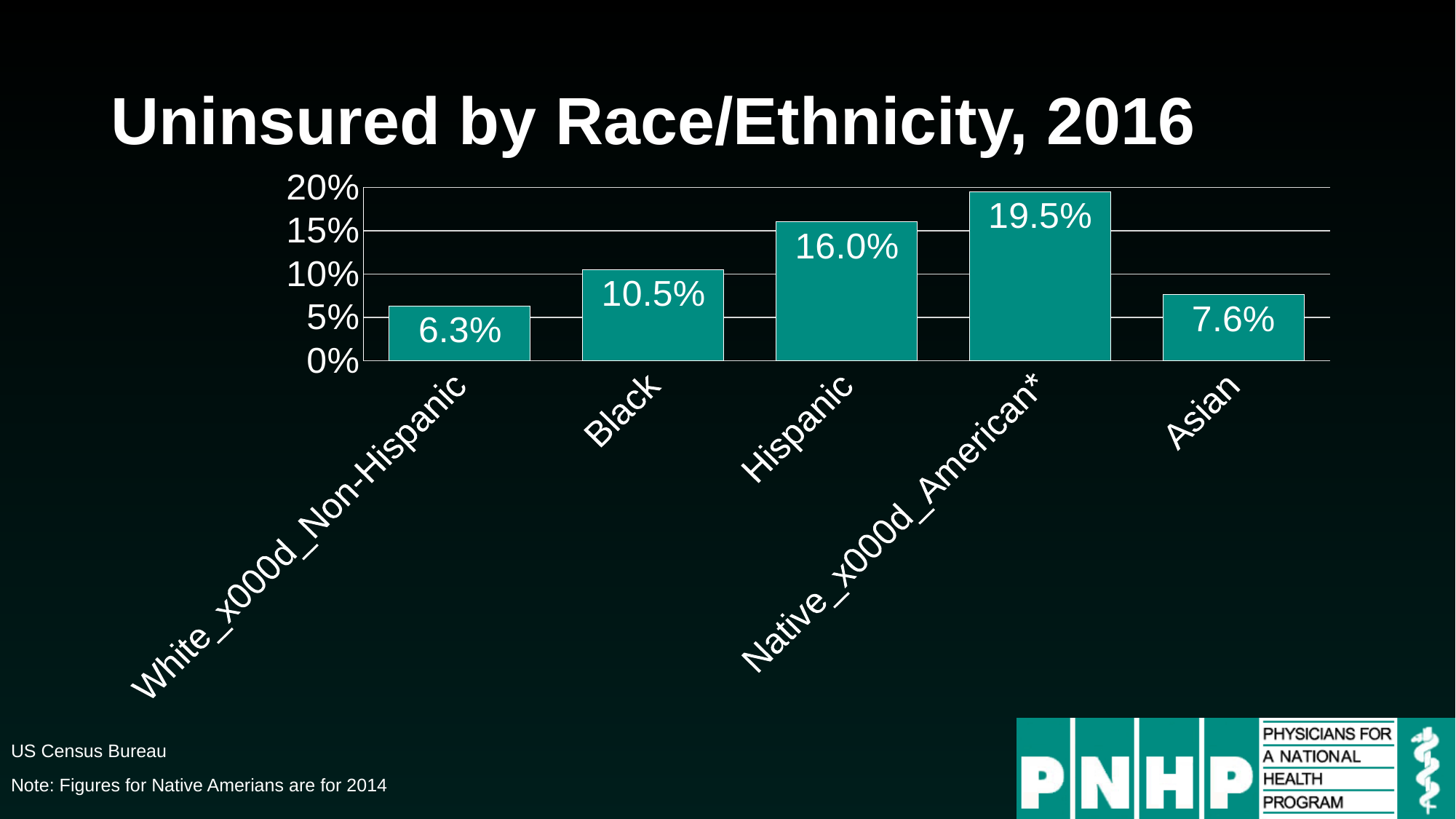

# Uninsured by Race/Ethnicity, 2016

### Chart

| Category | Series 1 |
|---|---|
| White_x000d_Non-Hispanic | 0.063 |
| Black | 0.105 |
| Hispanic | 0.16 |
| Native_x000d_American* | 0.195 |
| Asian | 0.076 |
US Census Bureau
Note: Figures for Native Amerians are for 2014